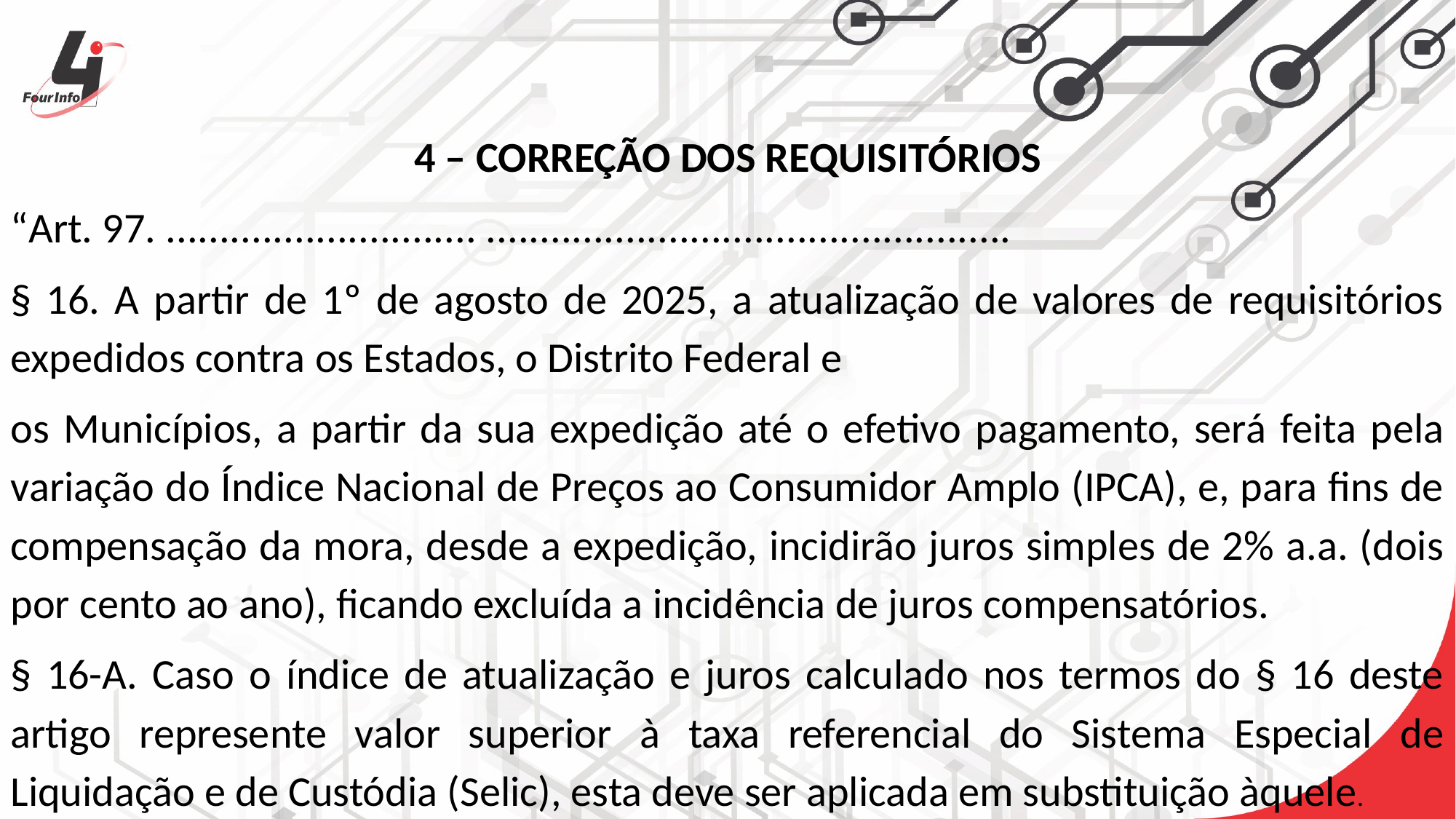

4 – CORREÇÃO DOS REQUISITÓRIOS
“Art. 97. ............................. .................................................
§ 16. A partir de 1º de agosto de 2025, a atualização de valores de requisitórios expedidos contra os Estados, o Distrito Federal e
os Municípios, a partir da sua expedição até o efetivo pagamento, será feita pela variação do Índice Nacional de Preços ao Consumidor Amplo (IPCA), e, para fins de compensação da mora, desde a expedição, incidirão juros simples de 2% a.a. (dois por cento ao ano), ficando excluída a incidência de juros compensatórios.
§ 16-A. Caso o índice de atualização e juros calculado nos termos do § 16 deste artigo represente valor superior à taxa referencial do Sistema Especial de Liquidação e de Custódia (Selic), esta deve ser aplicada em substituição àquele.